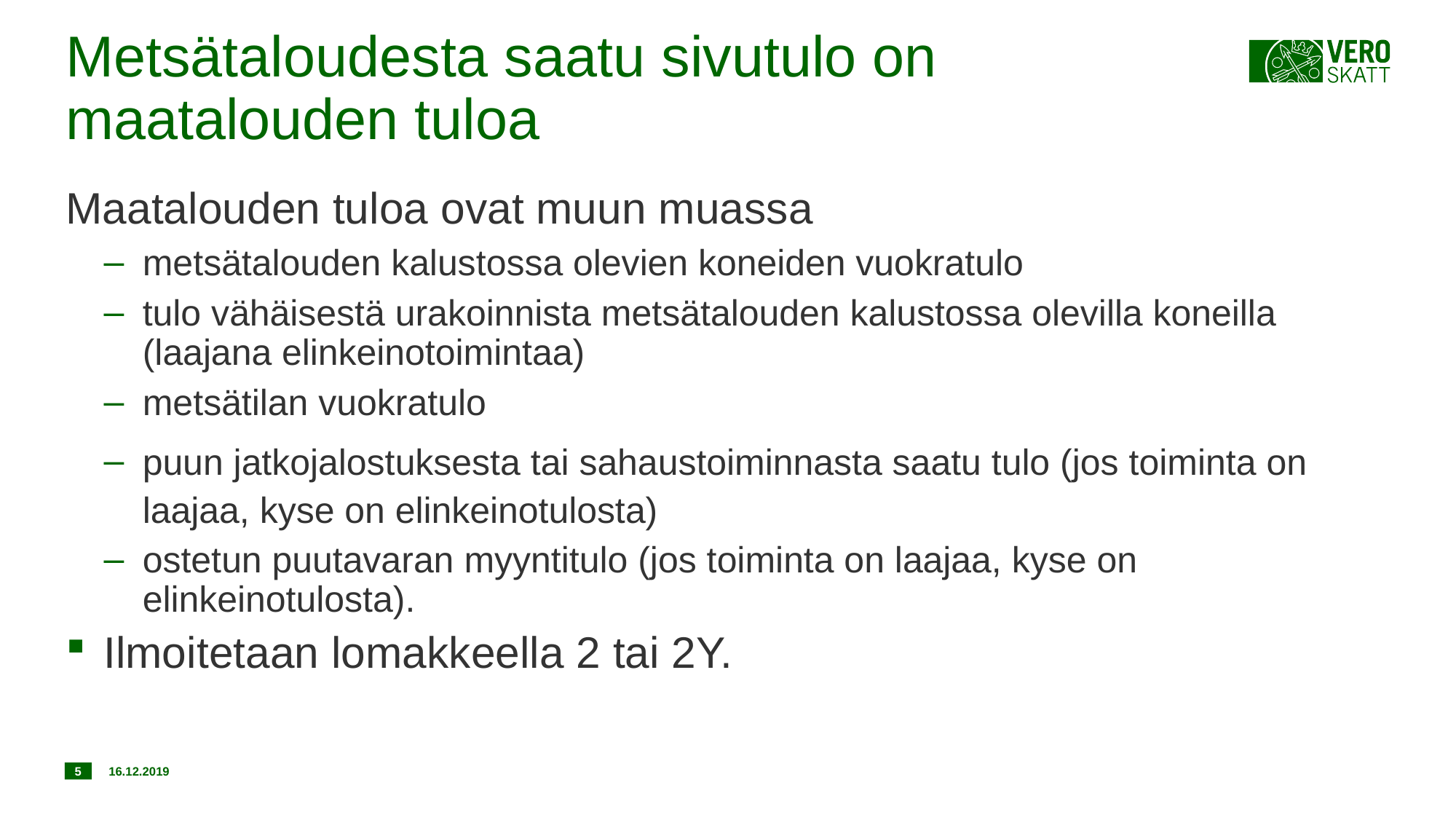

# Metsätaloudesta saatu sivutulo on maatalouden tuloa
Maatalouden tuloa ovat muun muassa
metsätalouden kalustossa olevien koneiden vuokratulo
tulo vähäisestä urakoinnista metsätalouden kalustossa olevilla koneilla (laajana elinkeinotoimintaa)
metsätilan vuokratulo
puun jatkojalostuksesta tai sahaustoiminnasta saatu tulo (jos toiminta on laajaa, kyse on elinkeinotulosta)
ostetun puutavaran myyntitulo (jos toiminta on laajaa, kyse on elinkeinotulosta).
Ilmoitetaan lomakkeella 2 tai 2Y.

5
16.12.2019